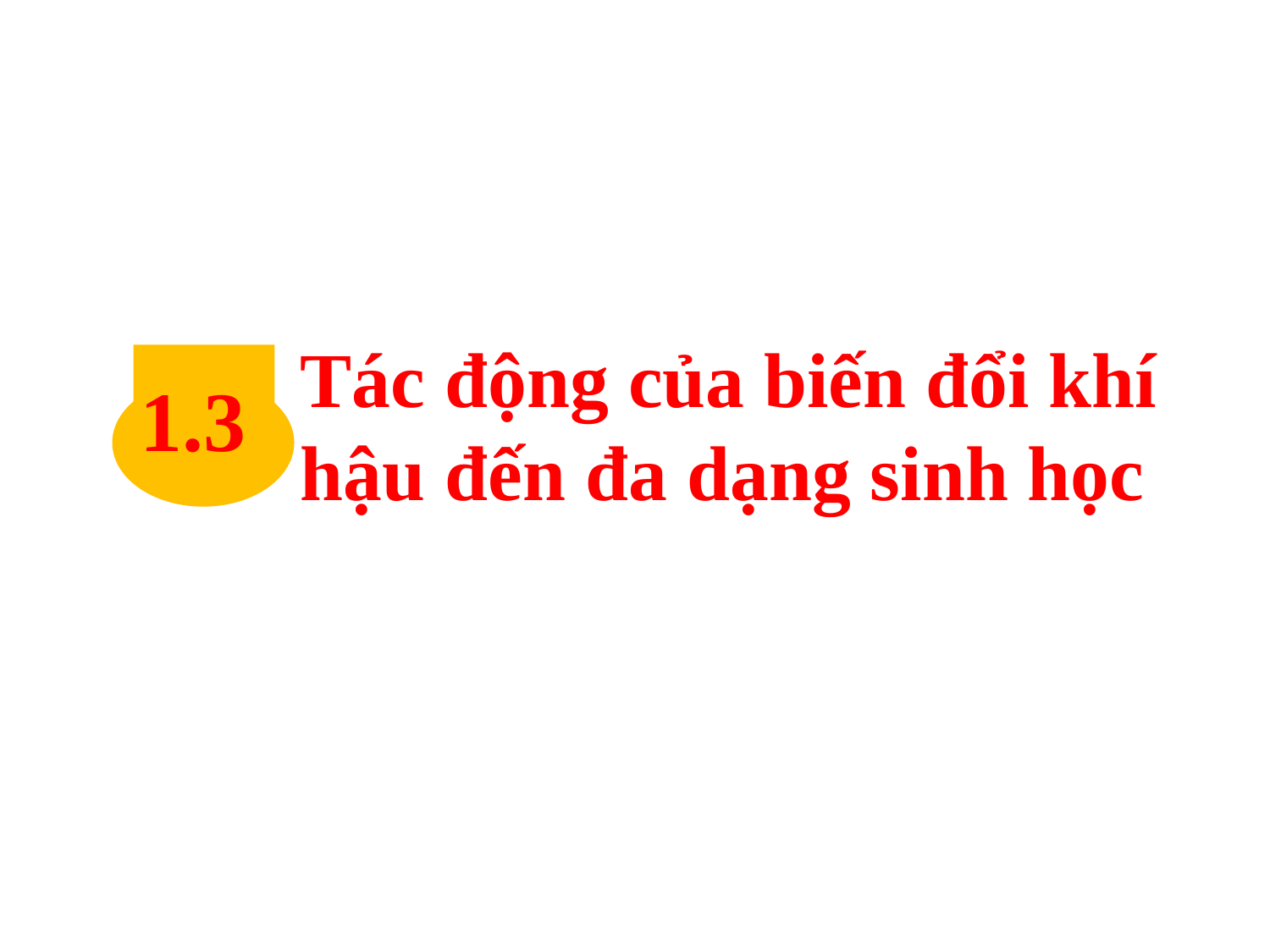

Tác động của biến đổi khí hậu đến đa dạng sinh học
1.3